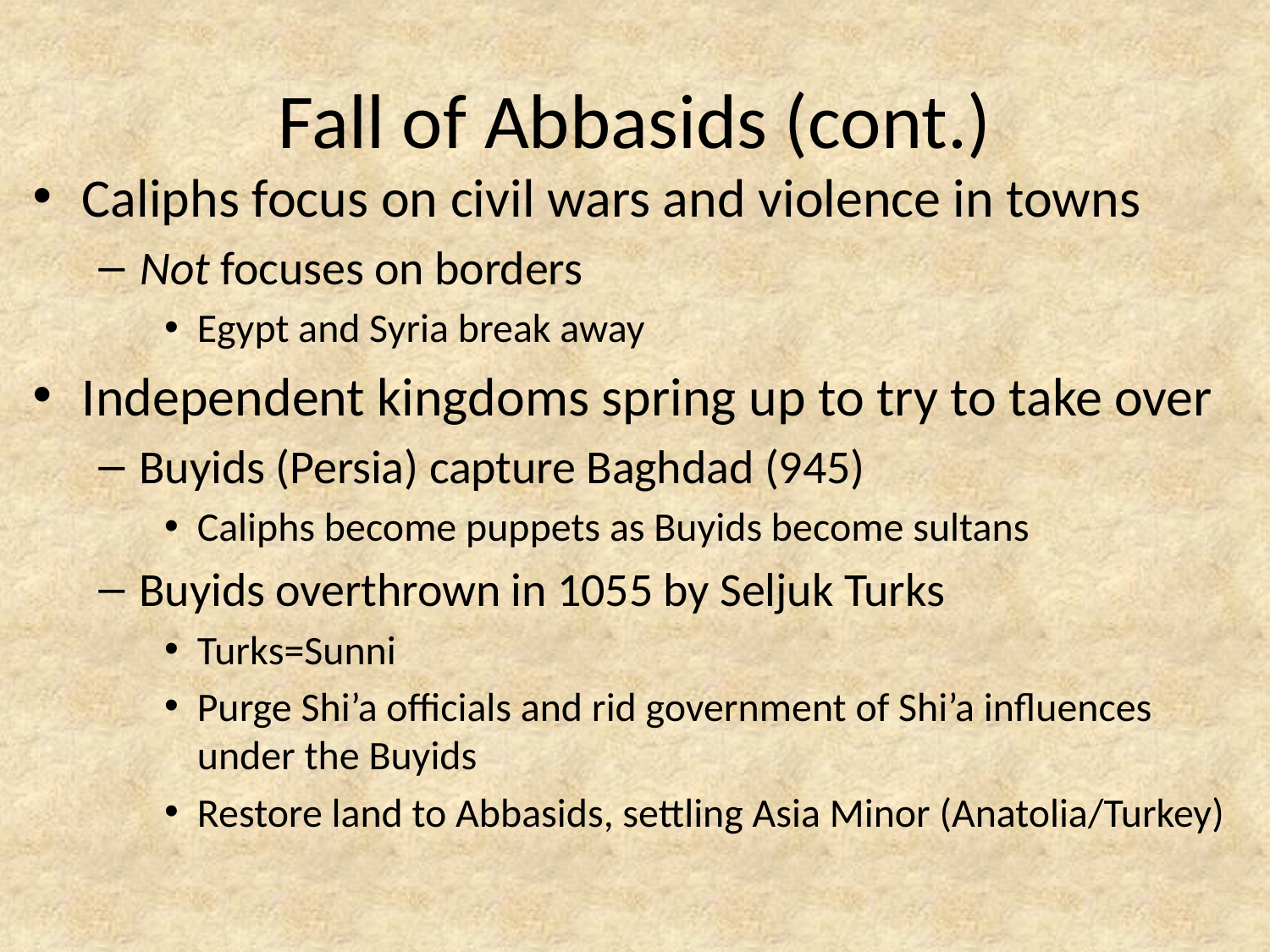

# Fall of Abbasids (cont.)
Caliphs focus on civil wars and violence in towns
Not focuses on borders
Egypt and Syria break away
Independent kingdoms spring up to try to take over
Buyids (Persia) capture Baghdad (945)
Caliphs become puppets as Buyids become sultans
Buyids overthrown in 1055 by Seljuk Turks
Turks=Sunni
Purge Shi’a officials and rid government of Shi’a influences under the Buyids
Restore land to Abbasids, settling Asia Minor (Anatolia/Turkey)